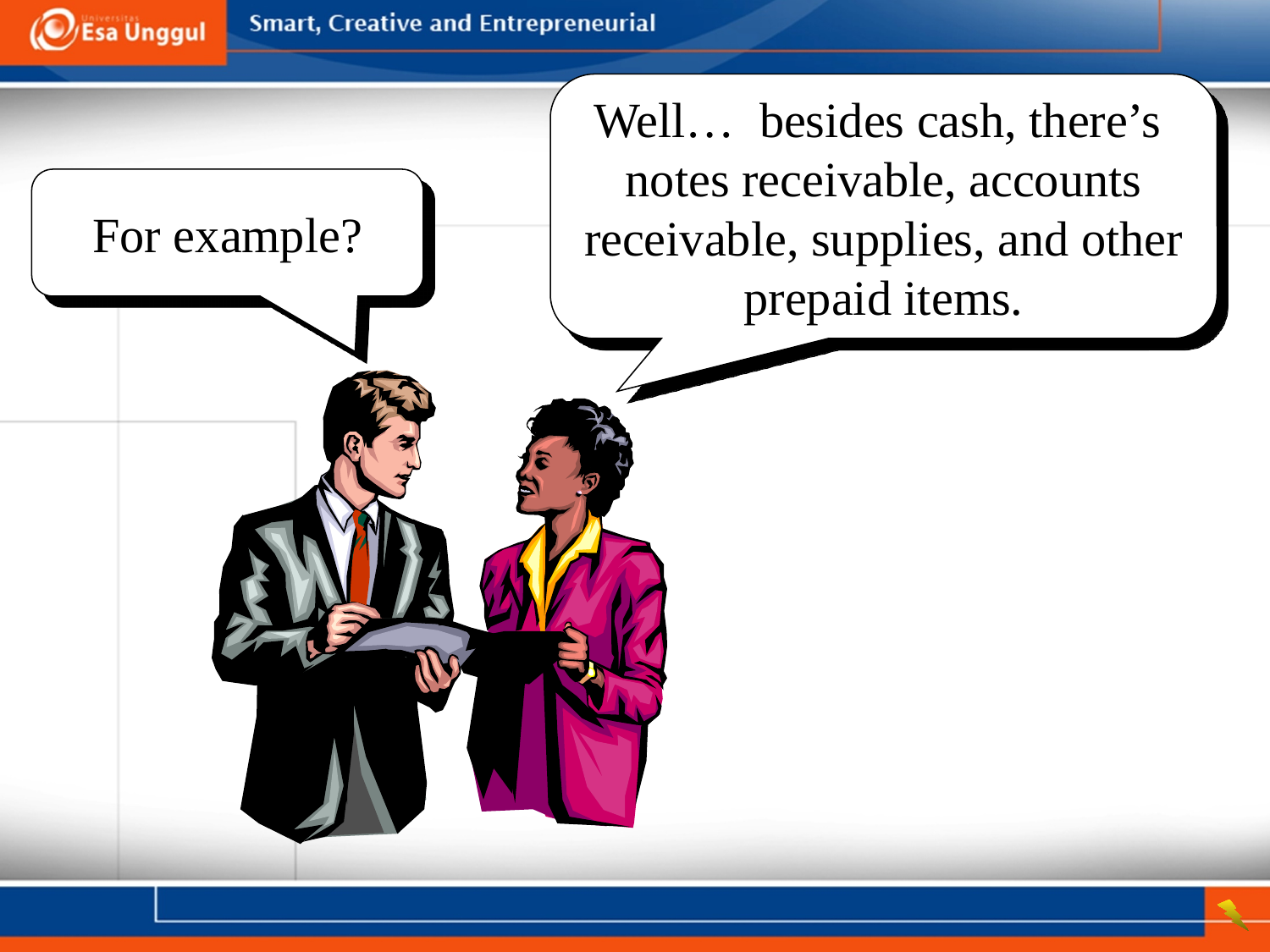

Well…  besides cash, there’s  notes receivable, accounts receivable, supplies, and other prepaid items.
For example?